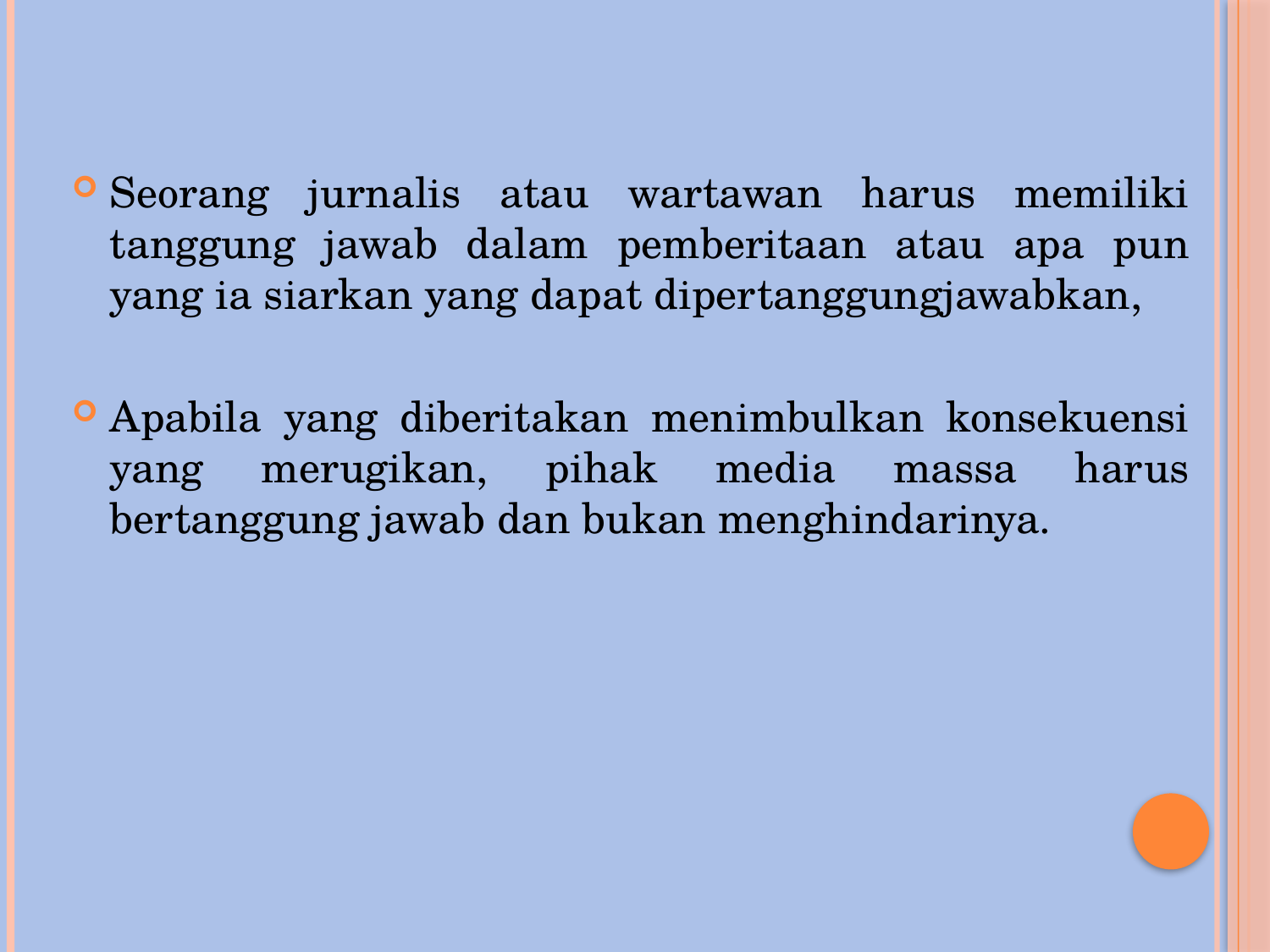

Seorang jurnalis atau wartawan harus memiliki tanggung jawab dalam pemberitaan atau apa pun yang ia siarkan yang dapat dipertanggungjawabkan,

Apabila yang diberitakan menimbulkan konsekuensi yang merugikan, pihak media massa harus bertanggung jawab dan bukan menghindarinya.